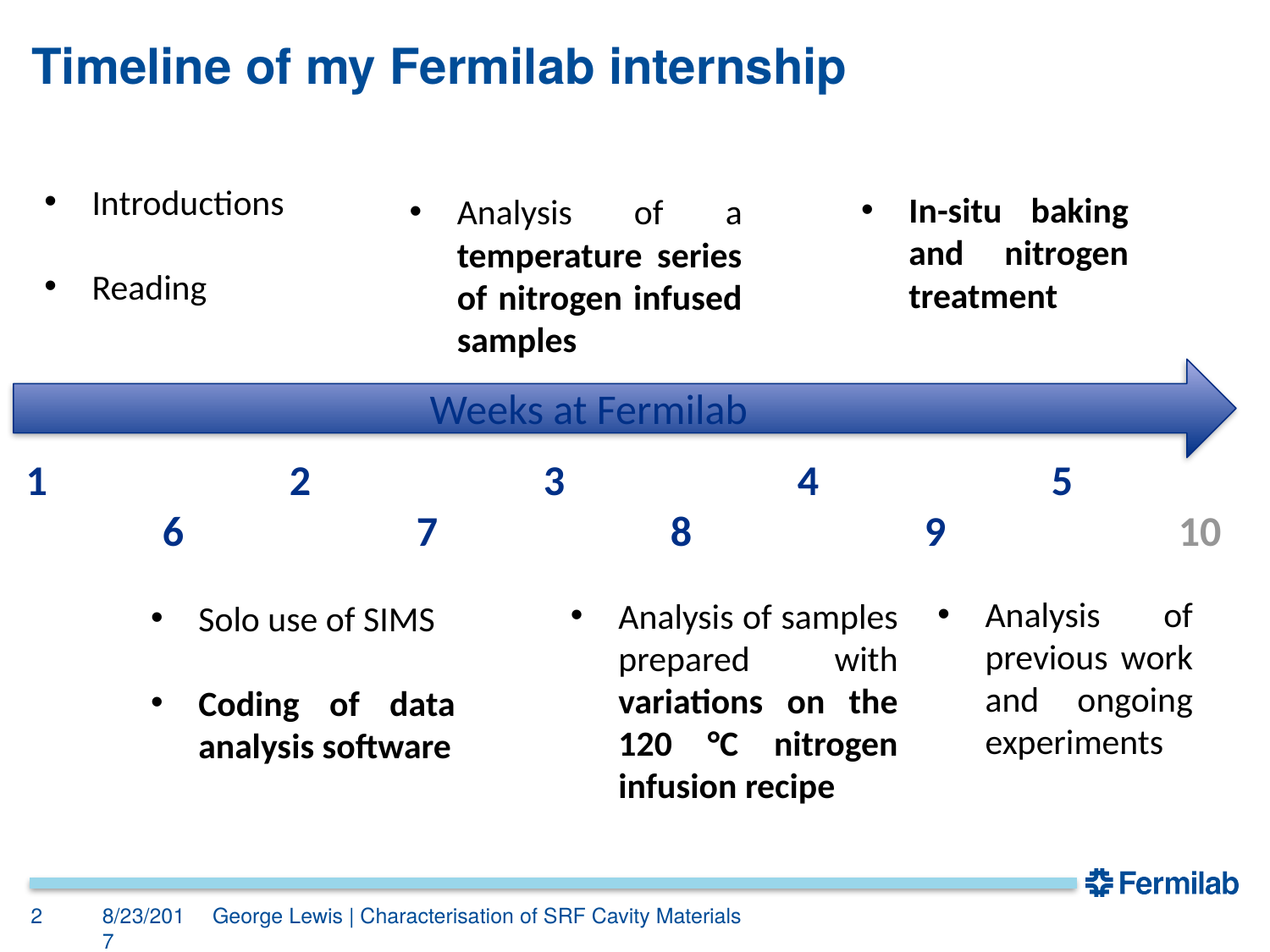

# Timeline of my Fermilab internship
Introductions

Reading
In-situ baking and nitrogen treatment
Analysis of a temperature series of nitrogen infused samples

Weeks at Fermilab
1		 2		 3		 4		 5		 6		 7		 8		 9		 10
Analysis of previous work and ongoing experiments
Analysis of samples prepared with variations on the 120 °C nitrogen infusion recipe
Solo use of SIMS

Coding of data analysis software
2
8/23/2017
George Lewis | Characterisation of SRF Cavity Materials